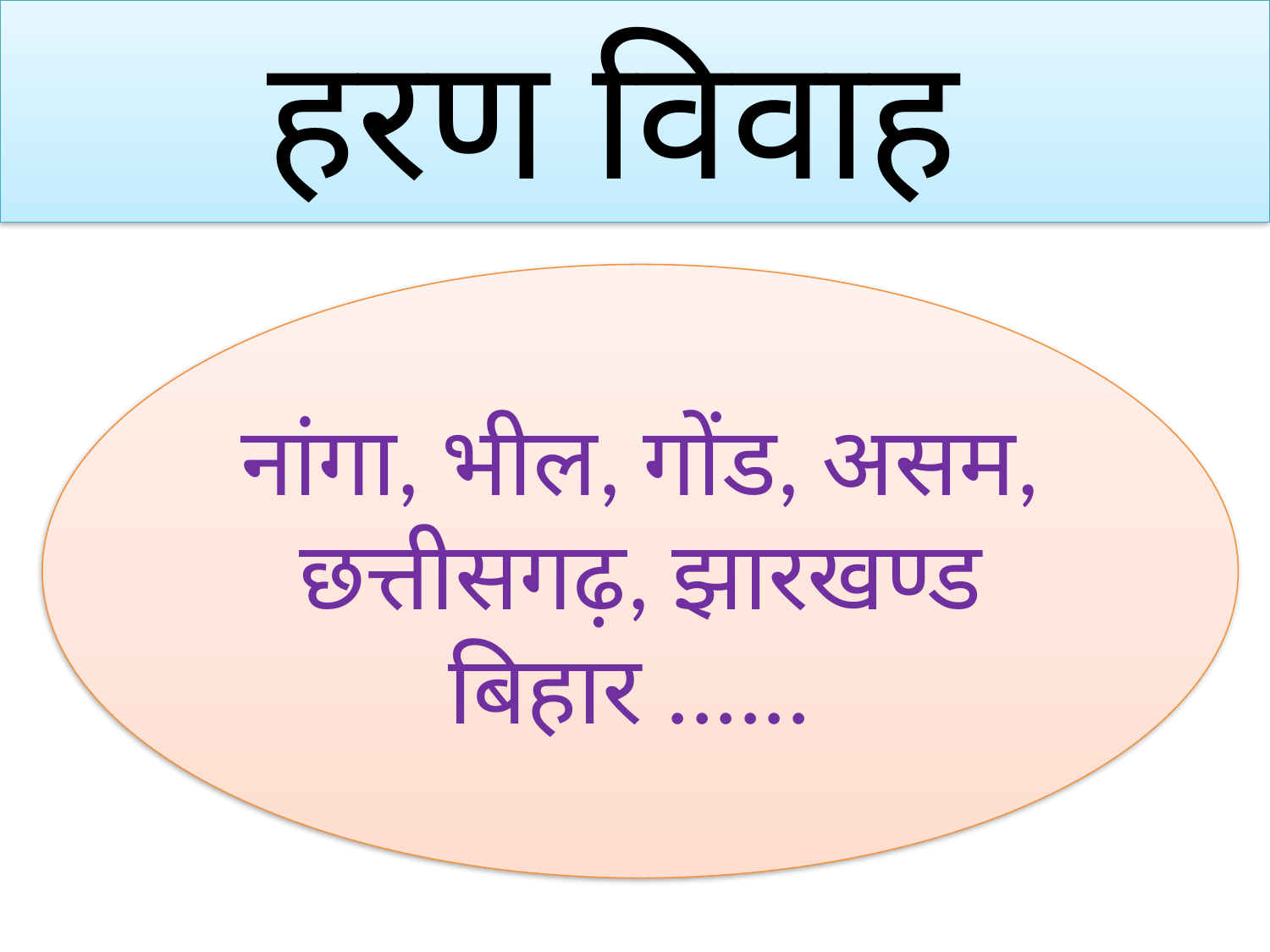

हरण विवाह
नांगा, भील, गोंड, असम, छत्तीसगढ़, झारखण्ड बिहार ......
# नांगा